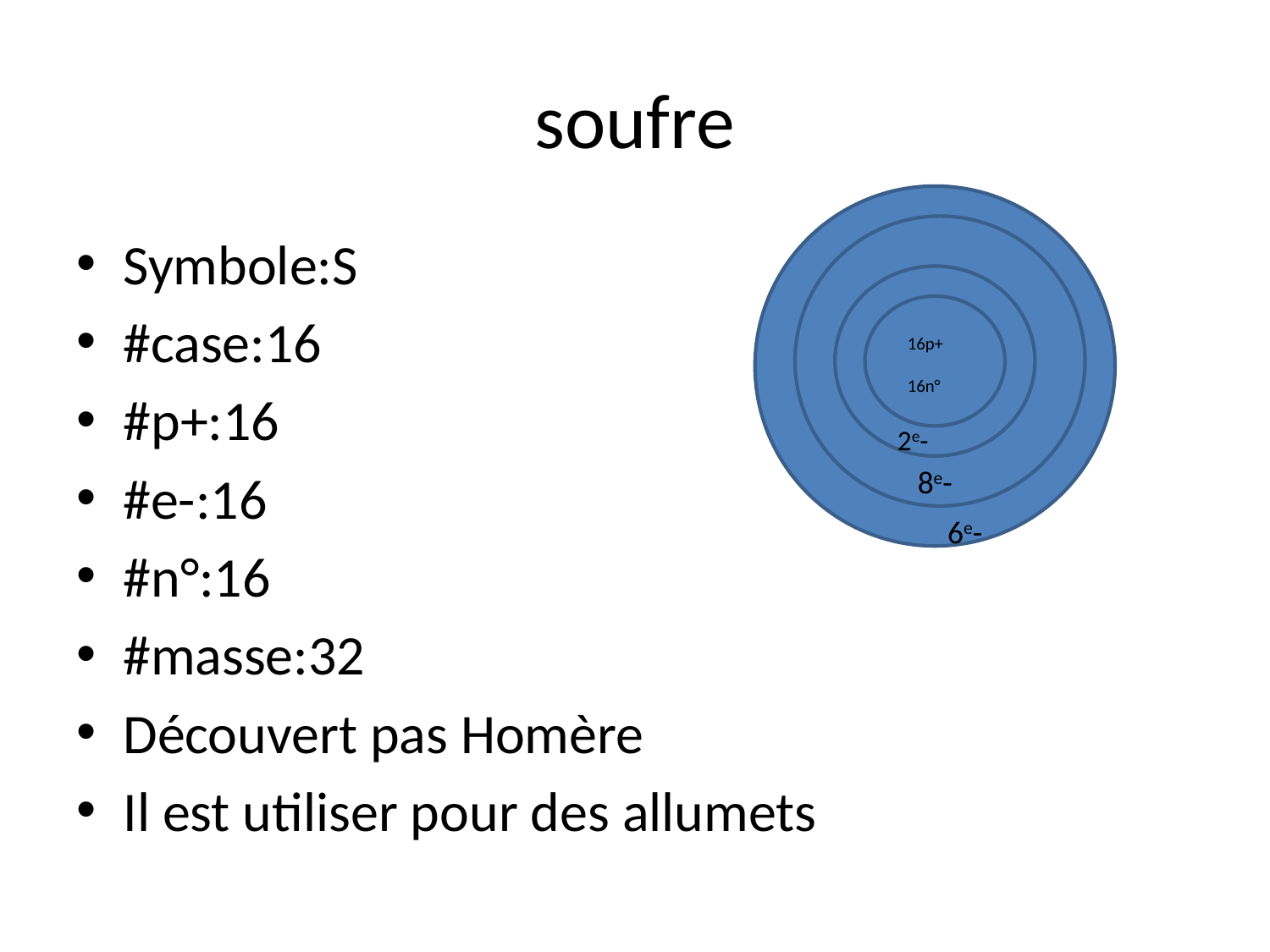

# soufre

Symbole:S
#case:16
#p+:16
#e-:16
#n°:16
#masse:32
Découvert pas Homère
Il est utiliser pour des allumets

16p+

16n°
2e-
8e-
6e-